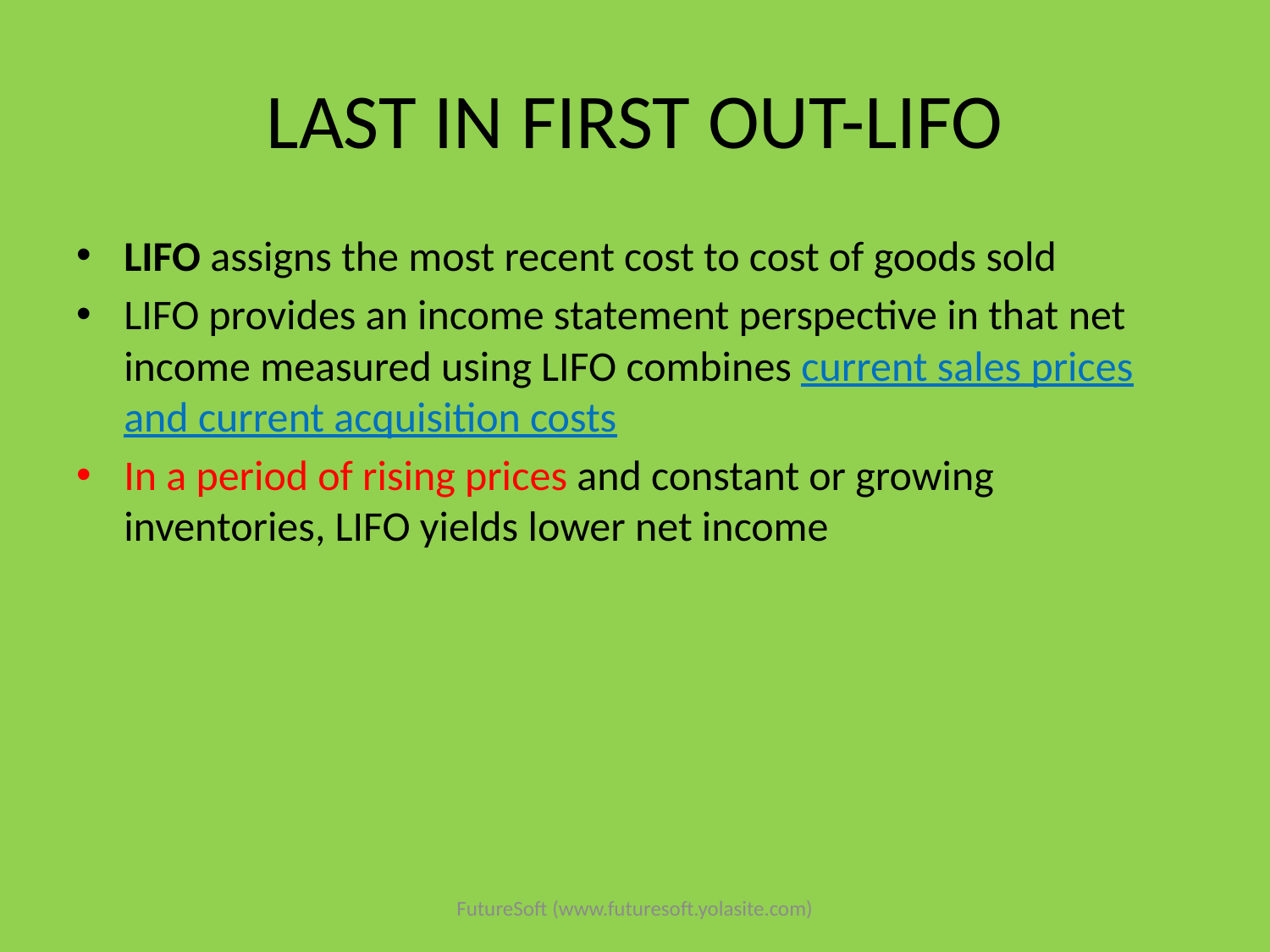

# LAST IN FIRST OUT-LIFO
LIFO assigns the most recent cost to cost of goods sold
LIFO provides an income statement perspective in that net income measured using LIFO combines current sales prices and current acquisition costs
In a period of rising prices and constant or growing inventories, LIFO yields lower net income
FutureSoft (www.futuresoft.yolasite.com)